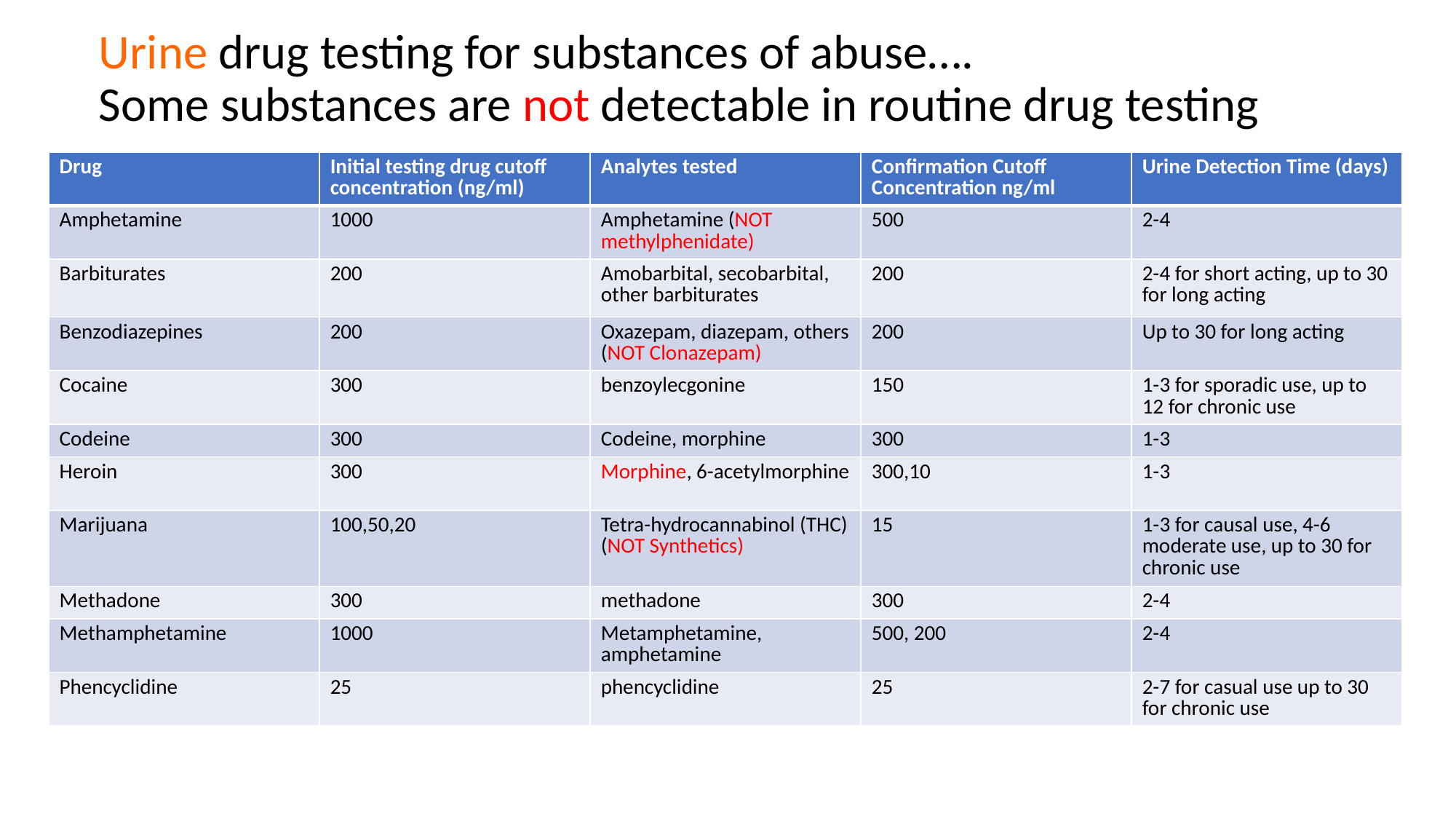

# Urine drug testing for substances of abuse…. Some substances are not detectable in routine drug testing
| Drug | Initial testing drug cutoff concentration (ng/ml) | Analytes tested | Confirmation Cutoff Concentration ng/ml | Urine Detection Time (days) |
| --- | --- | --- | --- | --- |
| Amphetamine | 1000 | Amphetamine (NOT methylphenidate) | 500 | 2-4 |
| Barbiturates | 200 | Amobarbital, secobarbital, other barbiturates | 200 | 2-4 for short acting, up to 30 for long acting |
| Benzodiazepines | 200 | Oxazepam, diazepam, others (NOT Clonazepam) | 200 | Up to 30 for long acting |
| Cocaine | 300 | benzoylecgonine | 150 | 1-3 for sporadic use, up to 12 for chronic use |
| Codeine | 300 | Codeine, morphine | 300 | 1-3 |
| Heroin | 300 | Morphine, 6-acetylmorphine | 300,10 | 1-3 |
| Marijuana | 100,50,20 | Tetra-hydrocannabinol (THC) (NOT Synthetics) | 15 | 1-3 for causal use, 4-6 moderate use, up to 30 for chronic use |
| Methadone | 300 | methadone | 300 | 2-4 |
| Methamphetamine | 1000 | Metamphetamine, amphetamine | 500, 200 | 2-4 |
| Phencyclidine | 25 | phencyclidine | 25 | 2-7 for casual use up to 30 for chronic use |